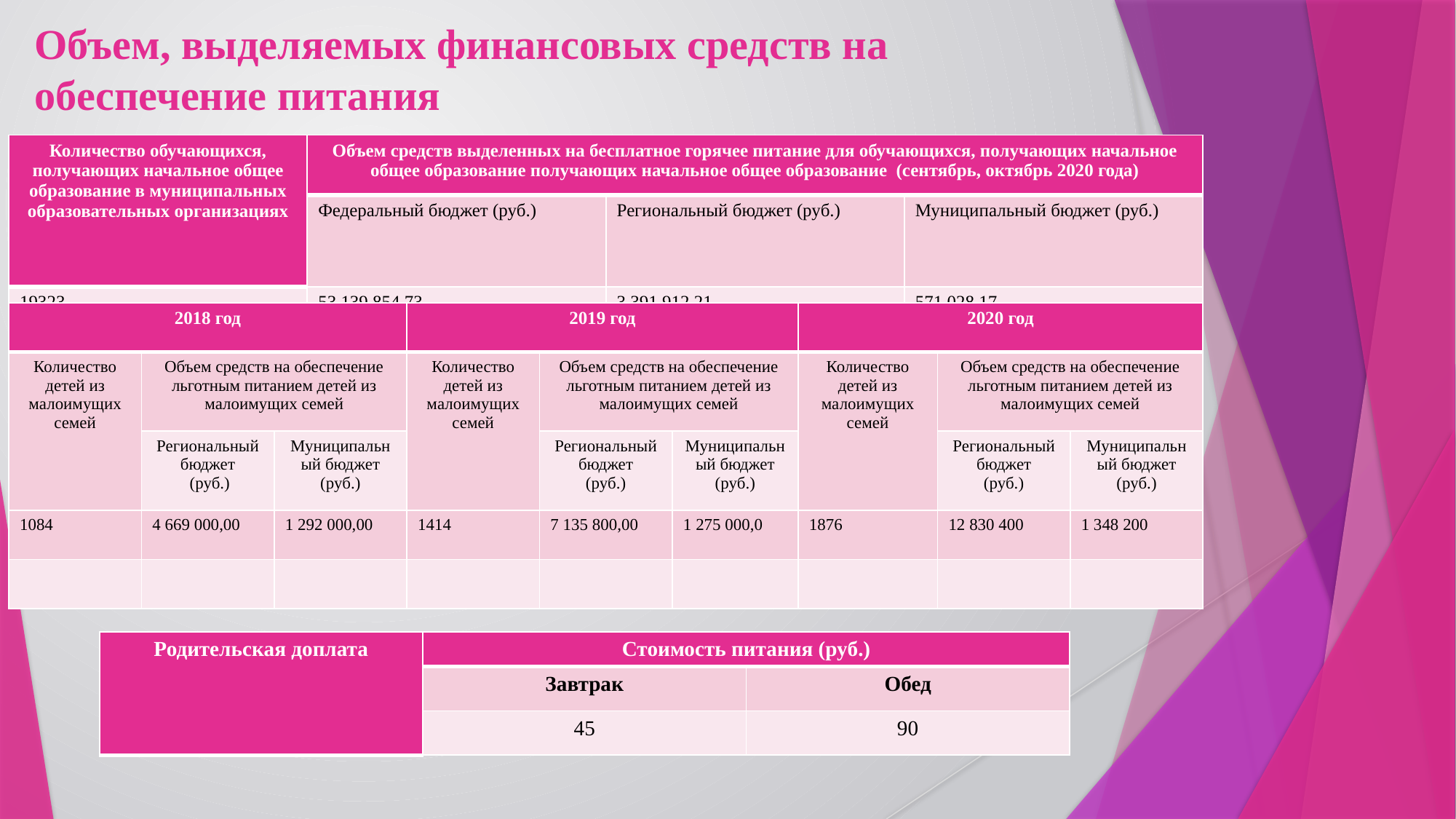

# Объем, выделяемых финансовых средств на обеспечение питания
| Количество обучающихся, получающих начальное общее образование в муниципальных образовательных организациях | Объем средств выделенных на бесплатное горячее питание для обучающихся, получающих начальное общее образование получающих начальное общее образование (сентябрь, октябрь 2020 года) |  |  |
| --- | --- | --- | --- |
|  | Федеральный бюджет (руб.) | Региональный бюджет (руб.) | Муниципальный бюджет (руб.) |
| 19323 | 53 139 854,73 | 3 391 912,21 | 571 028,17 |
| 2018 год |  |  | 2019 год |  |  | 2020 год |  |  |
| --- | --- | --- | --- | --- | --- | --- | --- | --- |
| Количество детей из малоимущих семей | Объем средств на обеспечение льготным питанием детей из малоимущих семей |  | Количество детей из малоимущих семей | Объем средств на обеспечение льготным питанием детей из малоимущих семей |  | Количество детей из малоимущих семей | Объем средств на обеспечение льготным питанием детей из малоимущих семей |  |
|  | Региональный бюджет (руб.) | Муниципальный бюджет (руб.) |  | Региональный бюджет (руб.) | Муниципальный бюджет (руб.) |  | Региональный бюджет (руб.) | Муниципальный бюджет (руб.) |
| 1084 | 4 669 000,00 | 1 292 000,00 | 1414 | 7 135 800,00 | 1 275 000,0 | 1876 | 12 830 400 | 1 348 200 |
|  |  |  |  |  |  |  |  |  |
| Родительская доплата | Стоимость питания (руб.) |  |
| --- | --- | --- |
|  | Завтрак | Обед |
|  | 45 | 90 |